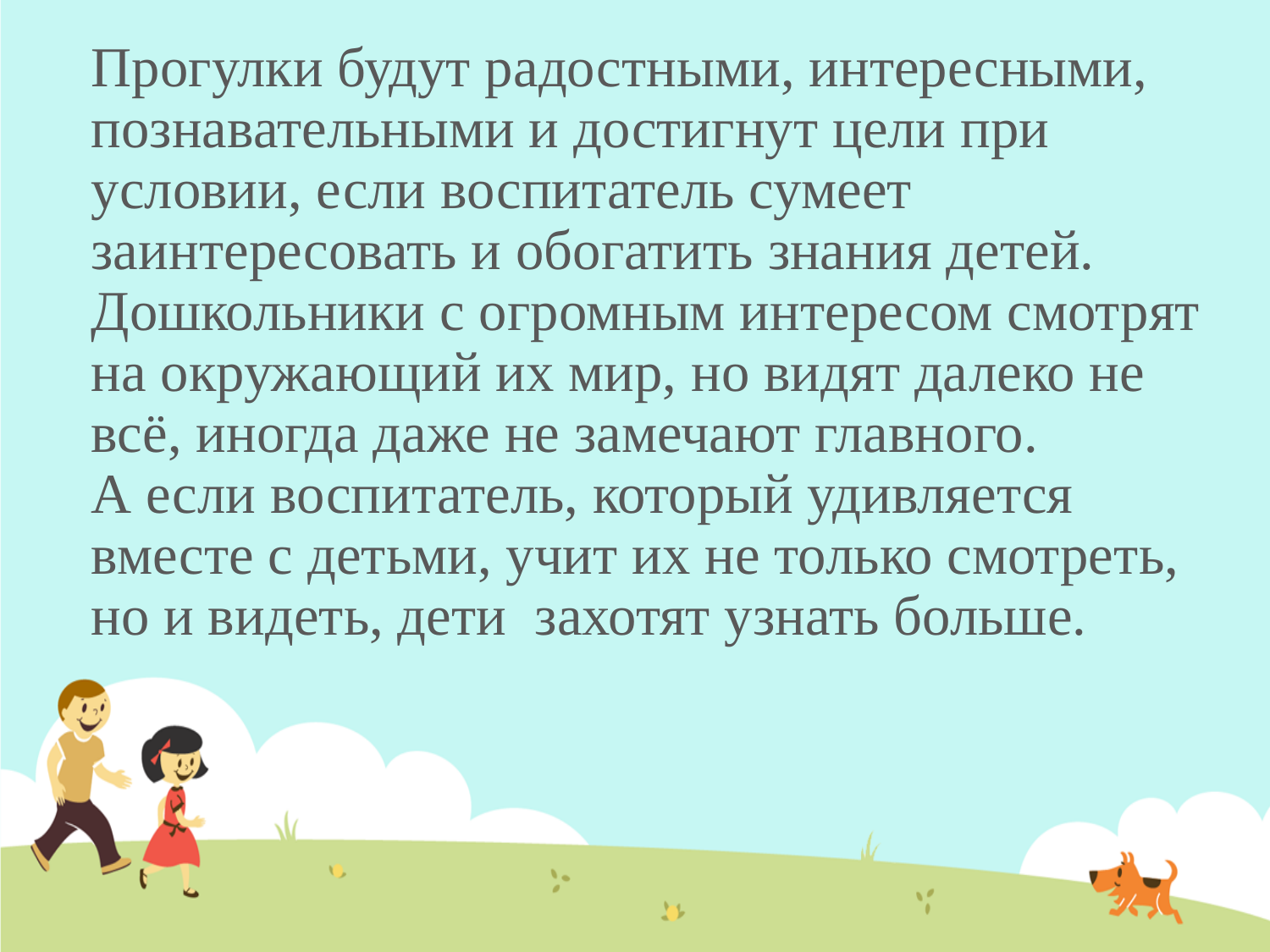

# Прогулки будут радостными, интересными, познавательными и достигнут цели при условии, если воспитатель сумеет заинтересовать и обогатить знания детей. Дошкольники с огромным интересом смотрят на окружающий их мир, но видят далеко не всё, иногда даже не замечают главного. А если воспитатель, который удивляется   вместе с детьми, учит их не только смотреть, но и видеть, дети  захотят узнать больше.